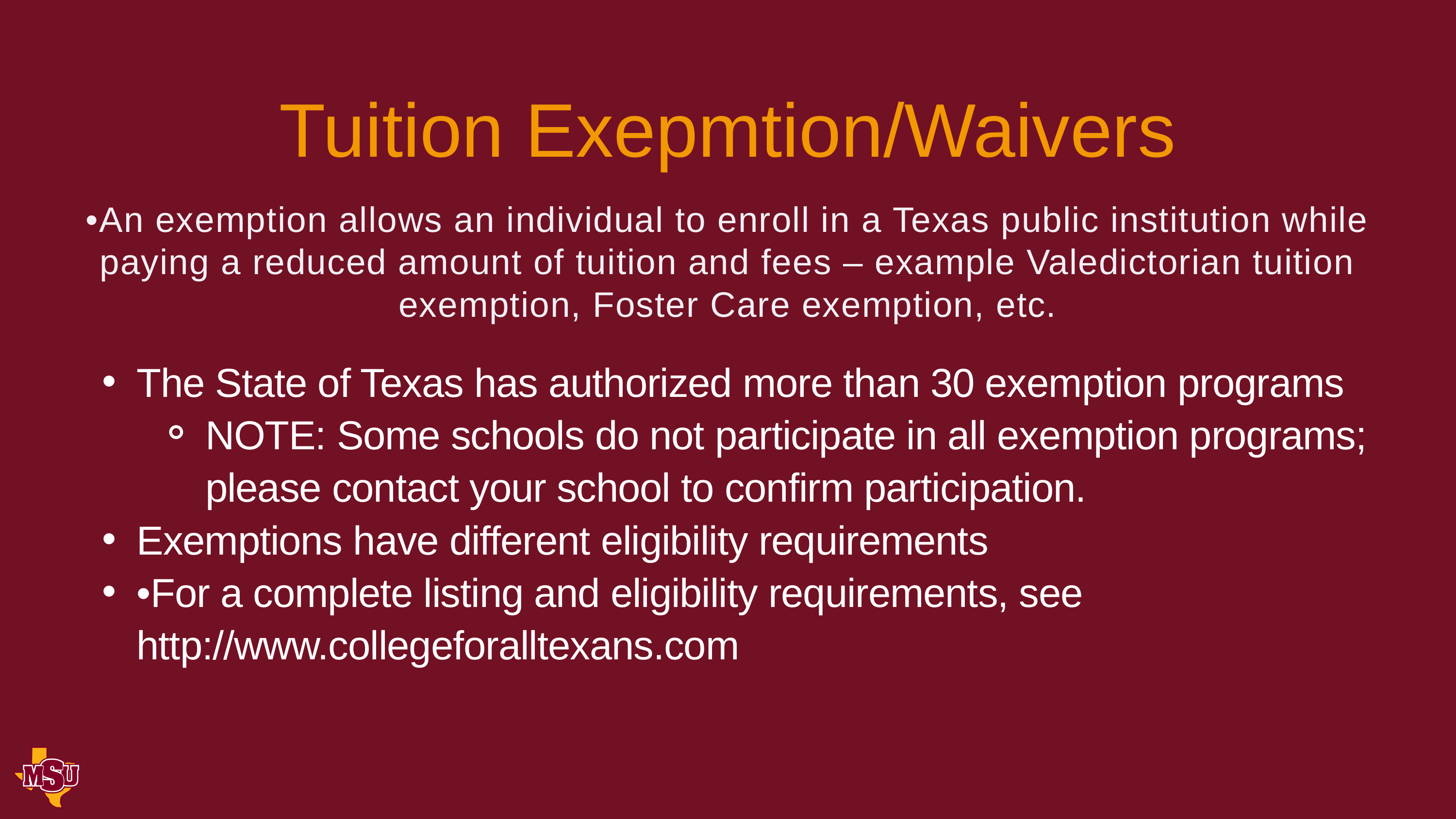

Tuition Exepmtion/Waivers
•An exemption allows an individual to enroll in a Texas public institution while paying a reduced amount of tuition and fees – example Valedictorian tuition exemption, Foster Care exemption, etc.
The State of Texas has authorized more than 30 exemption programs
NOTE: Some schools do not participate in all exemption programs; please contact your school to confirm participation.
Exemptions have different eligibility requirements
•For a complete listing and eligibility requirements, see http://www.collegeforalltexans.com